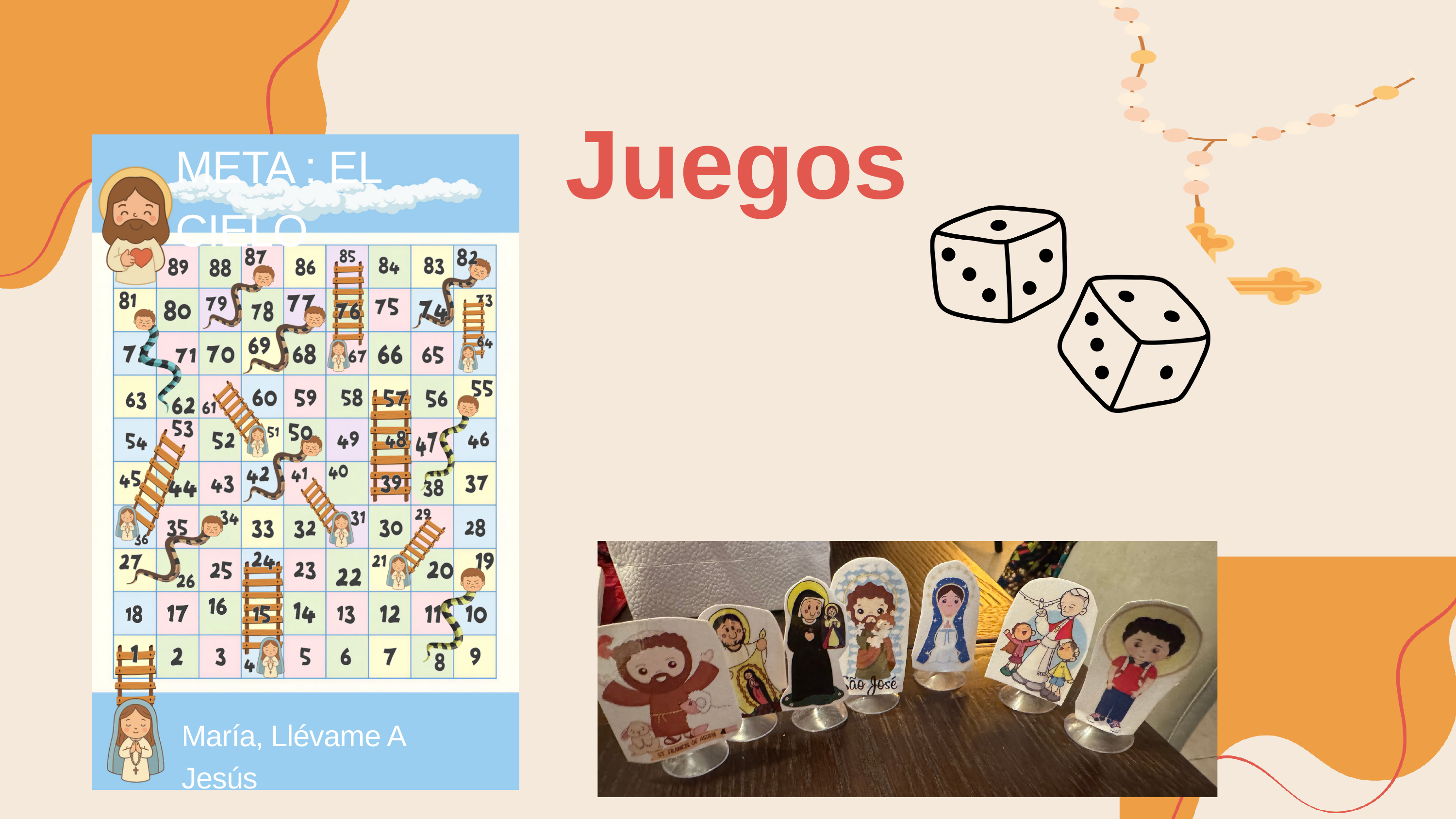

Juegos
META : EL CIELO

María, Llévame A Jesús